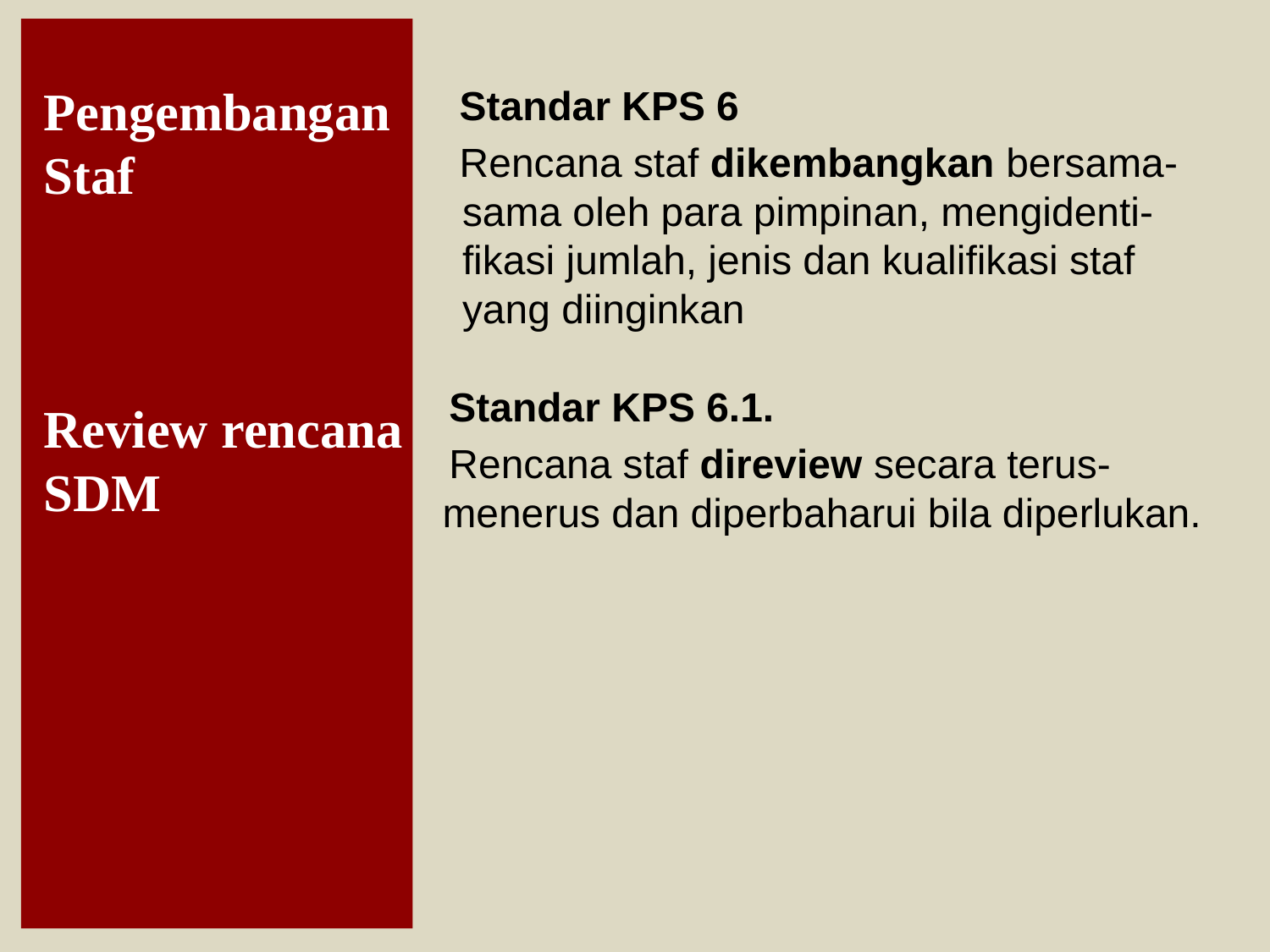

Pengembangan
Staf

Review rencana
SDM

    Standar KPS 6
    Rencana staf dikembangkan bersama-sama oleh para pimpinan, mengidenti-fikasi jumlah, jenis dan kualifikasi staf yang diinginkan

    Standar KPS 6.1.
    Rencana staf direview secara terus-menerus dan diperbaharui bila diperlukan.